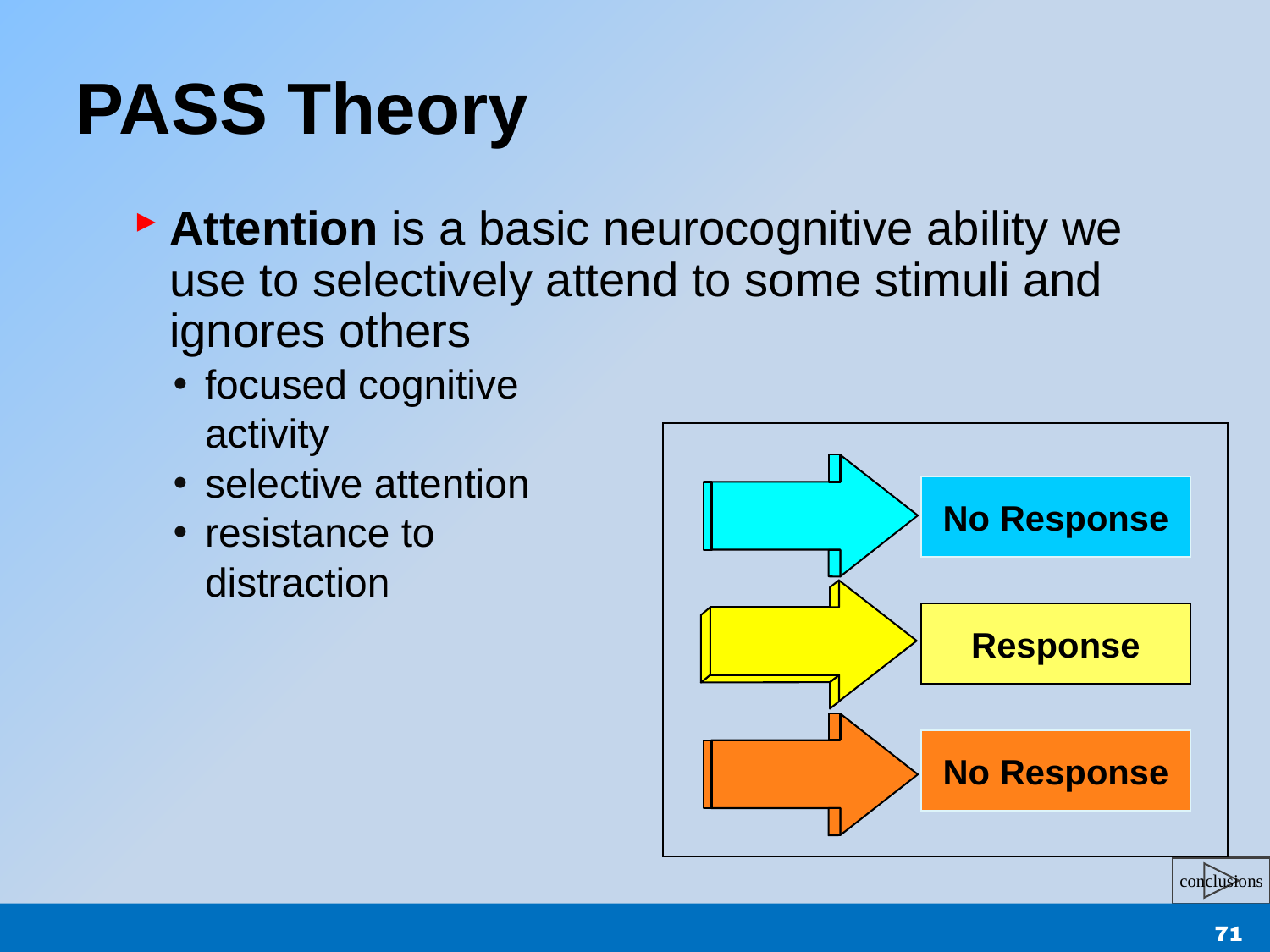

# PASS Theory
Attention is a basic neurocognitive ability we use to selectively attend to some stimuli and ignores others
focused cognitive
	activity
selective attention
resistance to
	distraction

No Response
Response
No Response
71